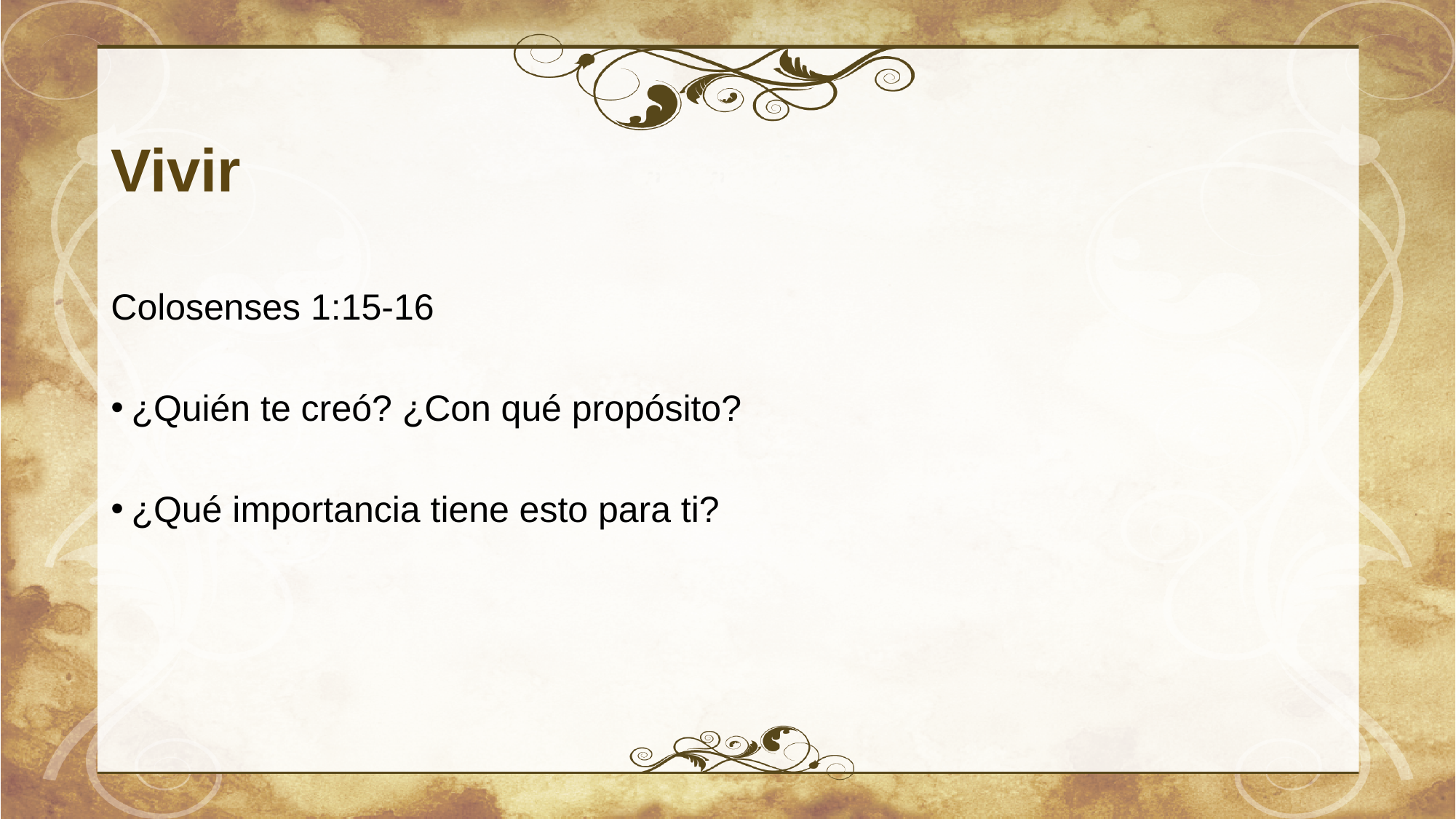

# Vivir
Colosenses 1:15-16

¿Quién te creó? ¿Con qué propósito?

¿Qué importancia tiene esto para ti?